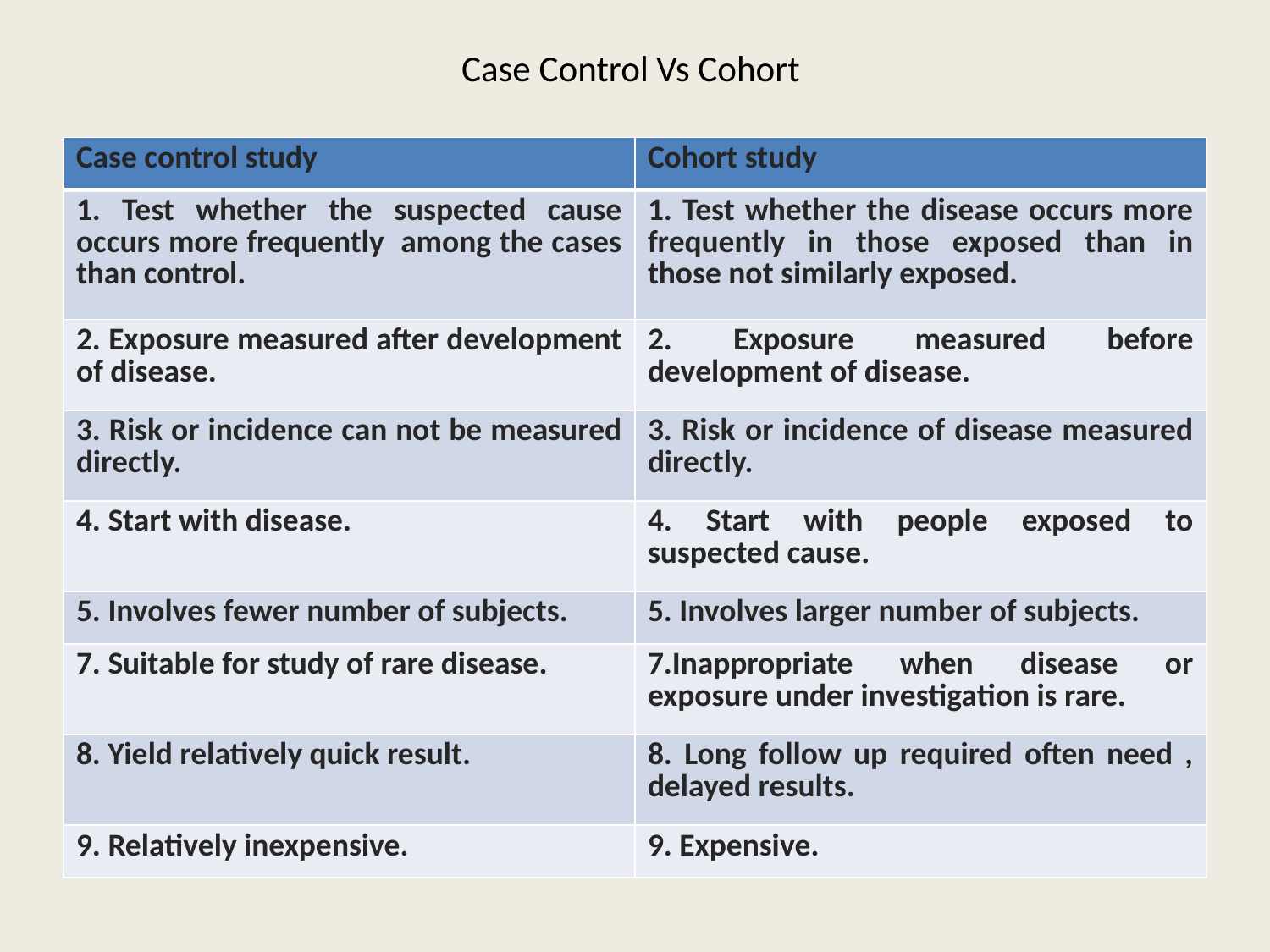

# Case Control Vs Cohort
| Case control study | Cohort study |
| --- | --- |
| 1. Test whether the suspected cause occurs more frequently among the cases than control. | 1. Test whether the disease occurs more frequently in those exposed than in those not similarly exposed. |
| 2. Exposure measured after development of disease. | 2. Exposure measured before development of disease. |
| 3. Risk or incidence can not be measured directly. | 3. Risk or incidence of disease measured directly. |
| 4. Start with disease. | 4. Start with people exposed to suspected cause. |
| 5. Involves fewer number of subjects. | 5. Involves larger number of subjects. |
| 7. Suitable for study of rare disease. | 7.Inappropriate when disease or exposure under investigation is rare. |
| 8. Yield relatively quick result. | 8. Long follow up required often need , delayed results. |
| 9. Relatively inexpensive. | 9. Expensive. |